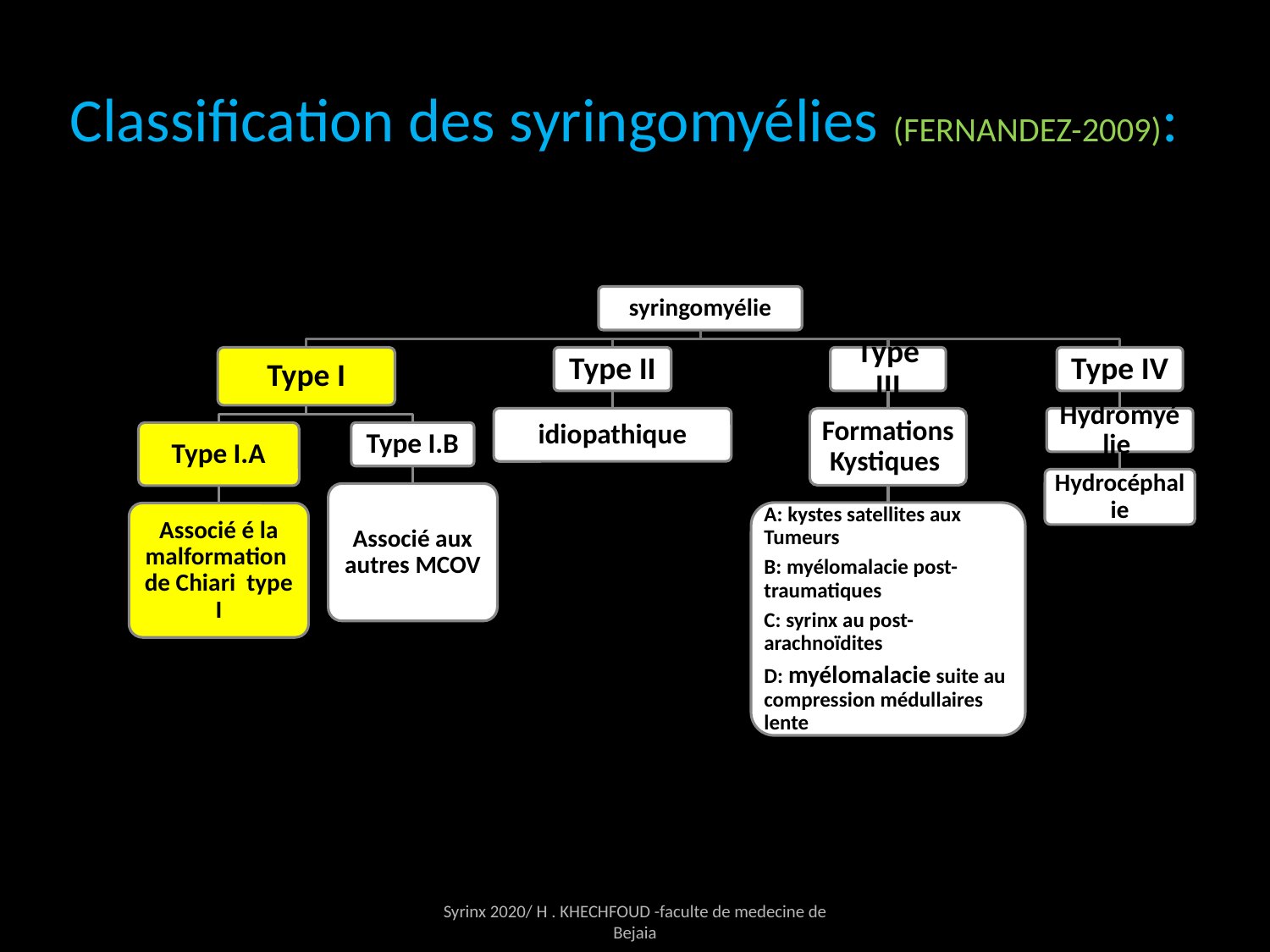

# Classification des syringomyélies (FERNANDEZ-2009):
syringomyélie
Type I
Type I.A
Associé é la malformation  de Chiari  type I
Type I.B
Associé aux autres MCOV
Type II
idiopathique
Type III
Formations Kystiques
A: kystes satellites aux Tumeurs
B: myélomalacie post-traumatiques
C: syrinx au post-arachnoïdites
D: myélomalacie suite au compression médullaires lente
Type IV
Hydromyélie
Hydrocéphalie
Syrinx 2020/ H . KHECHFOUD -faculte de medecine de Bejaia